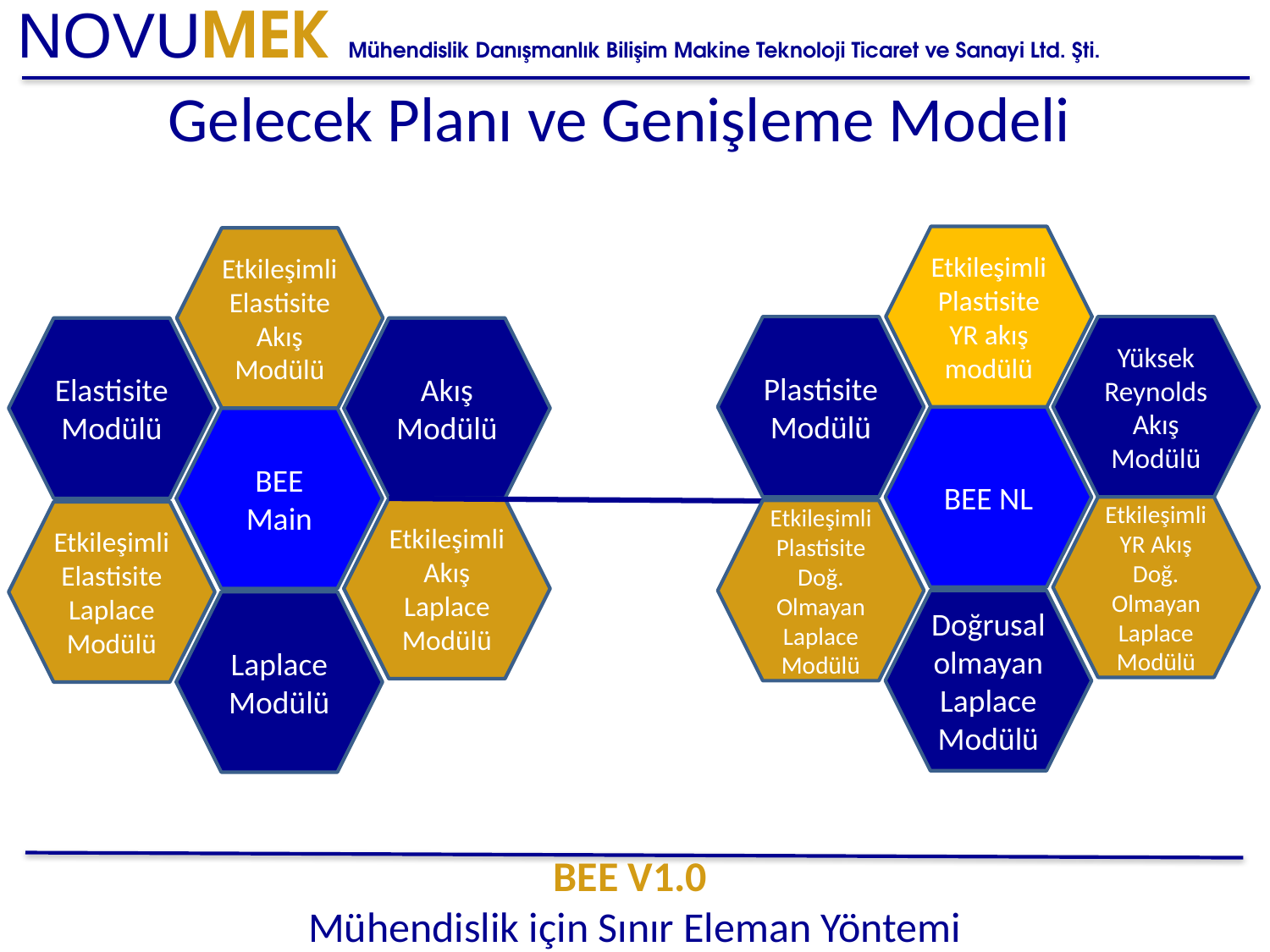

Gelecek Planı ve Genişleme Modeli
Etkileşimli Plastisite YR akış modülü
Etkileşimli Elastisite Akış Modülü
Plastisite Modülü
Yüksek Reynolds Akış Modülü
Elastisite Modülü
Akış Modülü
BEE NL
BEE Main
Etkileşimli YR Akış Doğ. Olmayan Laplace Modülü
Etkileşimli Akış Laplace Modülü
Etkileşimli Plastisite Doğ. Olmayan Laplace Modülü
Etkileşimli Elastisite Laplace Modülü
Doğrusal olmayan Laplace Modülü
Laplace Modülü
BEE v1.0
Mühendislik için Sınır Eleman Yöntemi